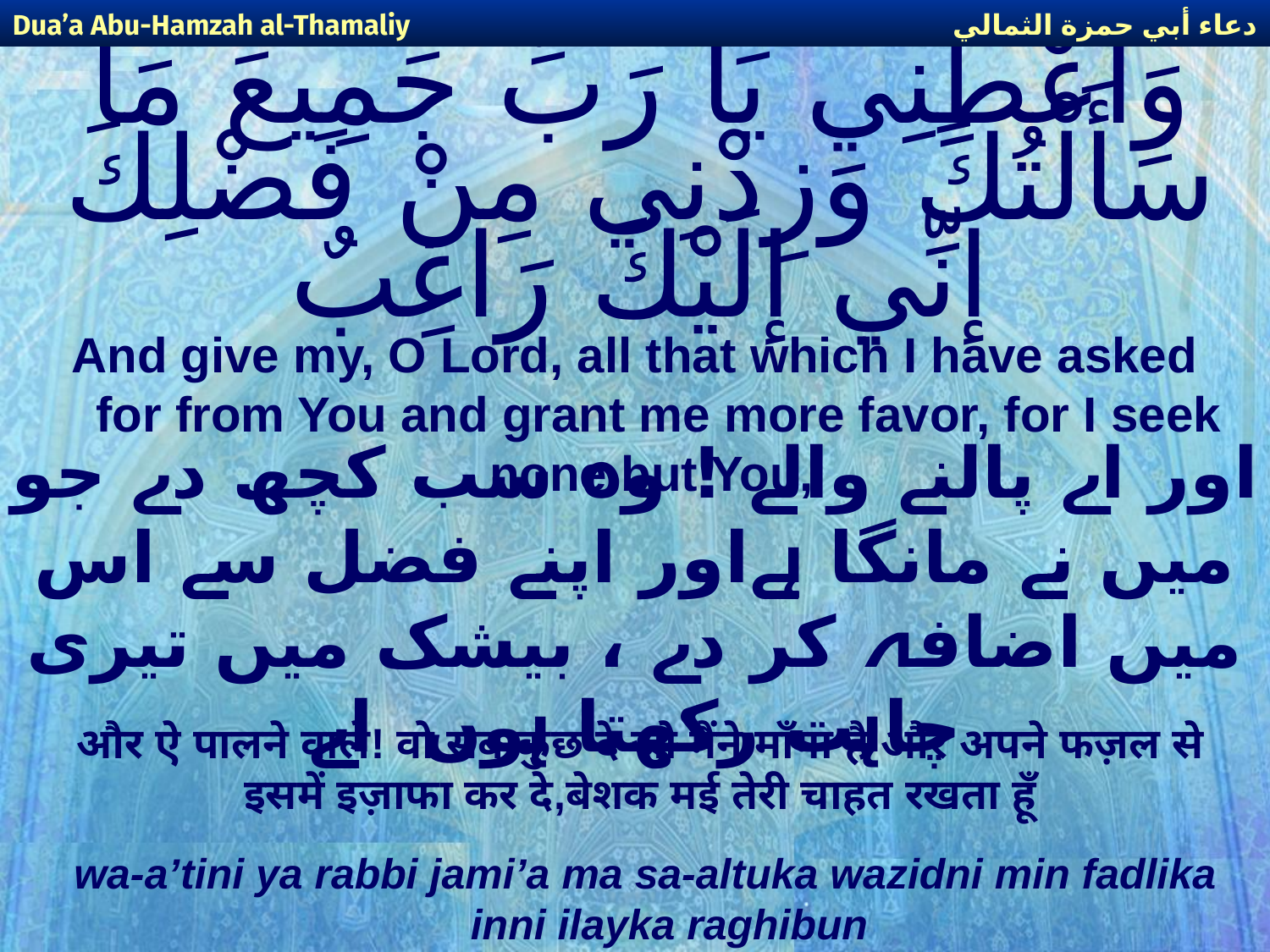

دعاء أبي حمزة الثمالي
Dua’a Abu-Hamzah al-Thamaliy
# وَأَعْطِنِي يَا رَبِّ جَمِيعَ مَا سَأَلْتُكَ وَزِدْنِي مِنْ فَضْلِكَ إنِّي إلَيْكَ رَاغِبٌ
And give my, O Lord, all that which I have asked for from You and grant me more favor, for I seek none but You,
اور اے پالنے والے ! وہ سب کچھ دے جو میں نے مانگا ہےاور اپنے فضل سے اس میں اضافہ کر دے ، بیشک میں تیری چاہت رکھتا ہوں  اے
और ऐ पालने वाले! वो सब कुछ दे जो मैंने माँगा है और अपने फज़ल से इसमें इज़ाफा कर दे,बेशक मई तेरी चाहत रखता हूँ
wa-a’tini ya rabbi jami’a ma sa-altuka wazidni min fadlika inni ilayka raghibun